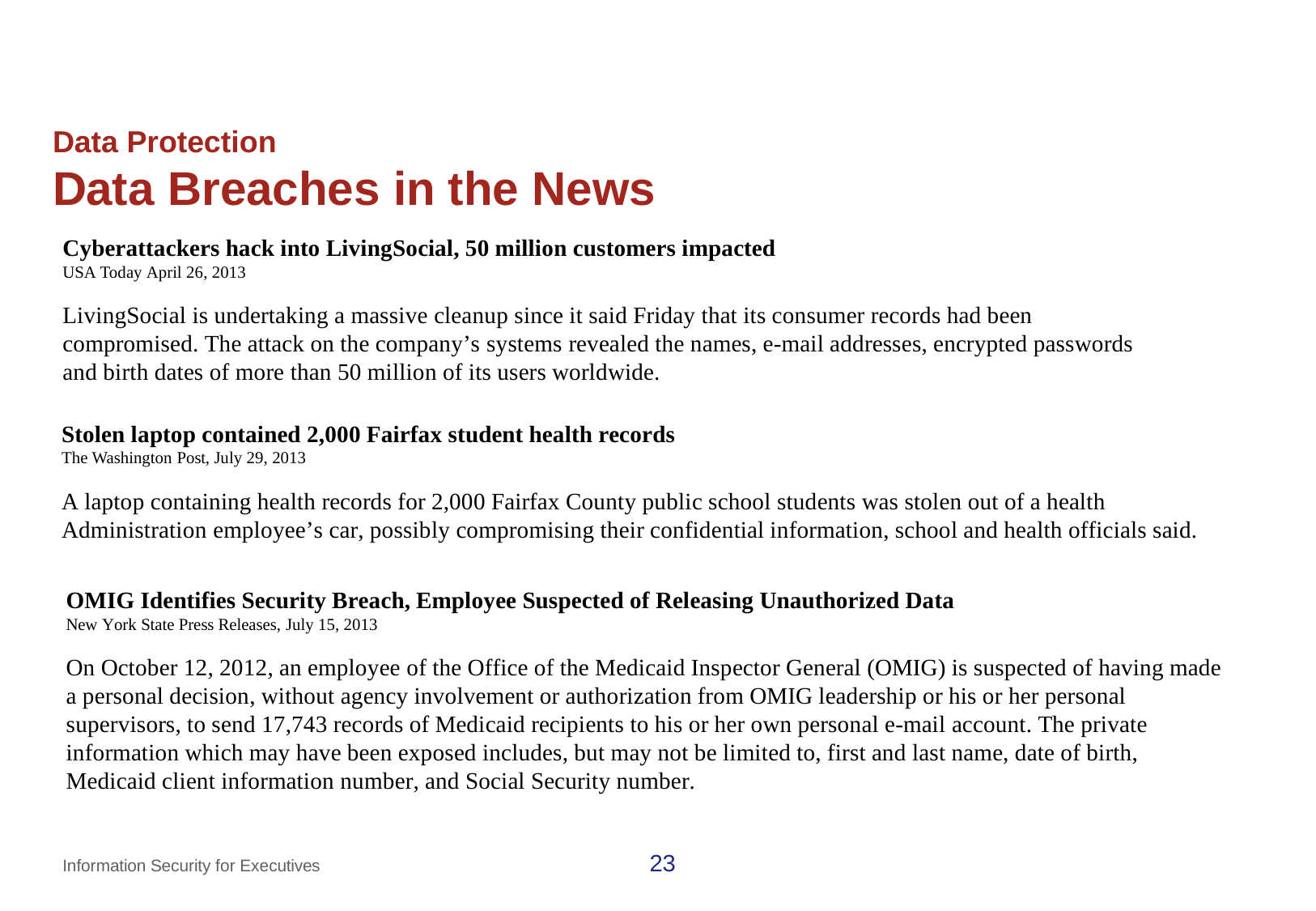

# Data Protection
Data Breaches in the News
Cyberattackers hack into LivingSocial, 50 million customers impacted
USA Today April 26, 2013

LivingSocial is undertaking a massive cleanup since it said Friday that its consumer records had been compromised. The attack on the company’s systems revealed the names, e-mail addresses, encrypted passwords and birth dates of more than 50 million of its users worldwide.

Stolen laptop contained 2,000 Fairfax student health records
The Washington Post, July 29, 2013

A laptop containing health records for 2,000 Fairfax County public school students was stolen out of a health Administration employee’s car, possibly compromising their confidential information, school and health officials said.

OMIG Identifies Security Breach, Employee Suspected of Releasing Unauthorized Data
New York State Press Releases, July 15, 2013

On October 12, 2012, an employee of the Office of the Medicaid Inspector General (OMIG) is suspected of having made a personal decision, without agency involvement or authorization from OMIG leadership or his or her personal supervisors, to send 17,743 records of Medicaid recipients to his or her own personal e-mail account. The private information which may have been exposed includes, but may not be limited to, first and last name, date of birth, Medicaid client information number, and Social Security number.
23
Information Security for Executives